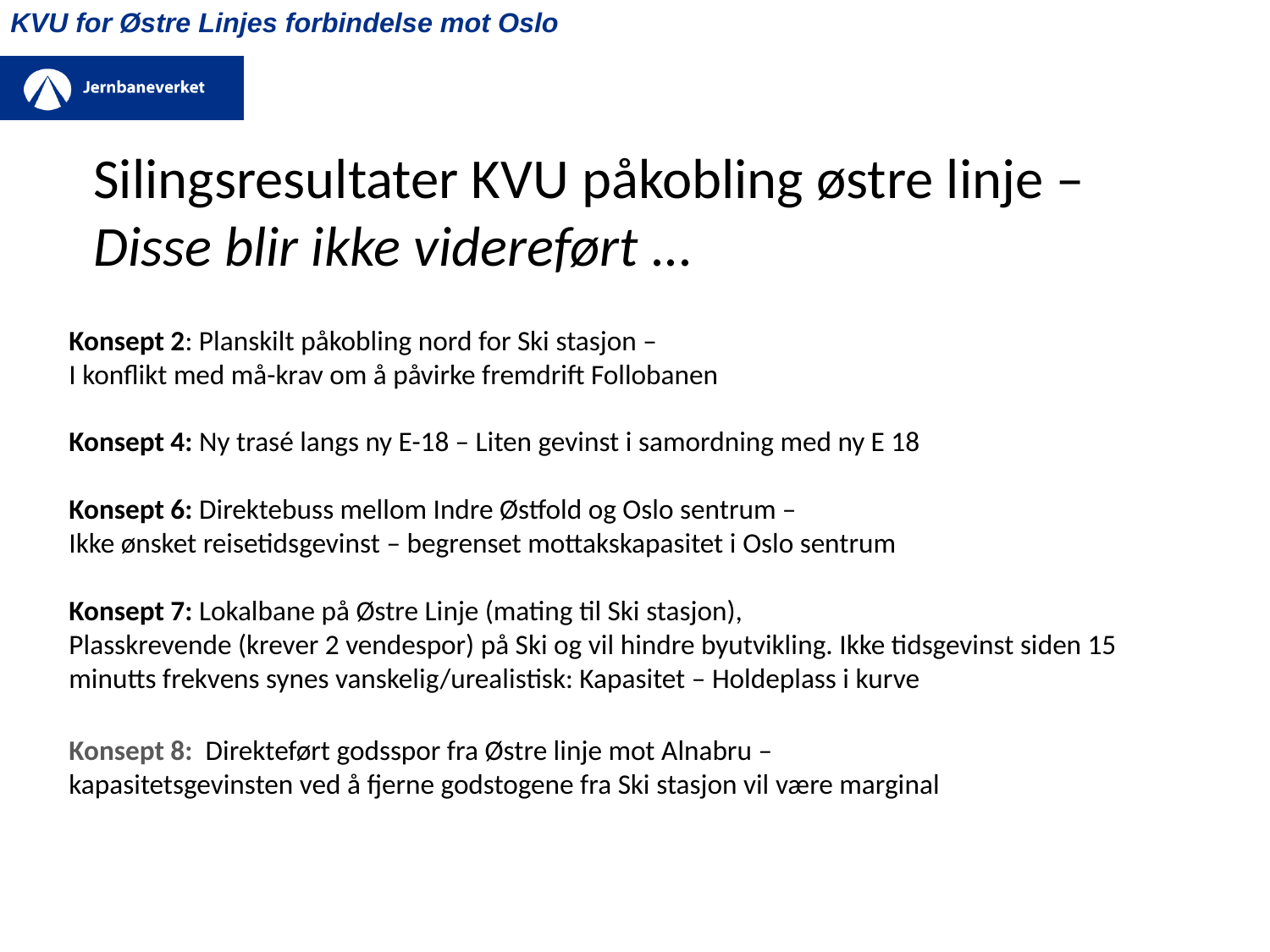

# KVU for Østre Linjes forbindelse mot Oslo
Silingsresultater KVU påkobling østre linje –
Disse blir ikke videreført ...
Konsept 2: Planskilt påkobling nord for Ski stasjon –
I konflikt med må-krav om å påvirke fremdrift Follobanen

Konsept 4: Ny trasé langs ny E-18 – Liten gevinst i samordning med ny E 18

Konsept 6: Direktebuss mellom Indre Østfold og Oslo sentrum –
Ikke ønsket reisetidsgevinst – begrenset mottakskapasitet i Oslo sentrum

Konsept 7: Lokalbane på Østre Linje (mating til Ski stasjon),
Plasskrevende (krever 2 vendespor) på Ski og vil hindre byutvikling. Ikke tidsgevinst siden 15 minutts frekvens synes vanskelig/urealistisk: Kapasitet – Holdeplass i kurve

Konsept 8:  Direkteført godsspor fra Østre linje mot Alnabru –
kapasitetsgevinsten ved å fjerne godstogene fra Ski stasjon vil være marginal